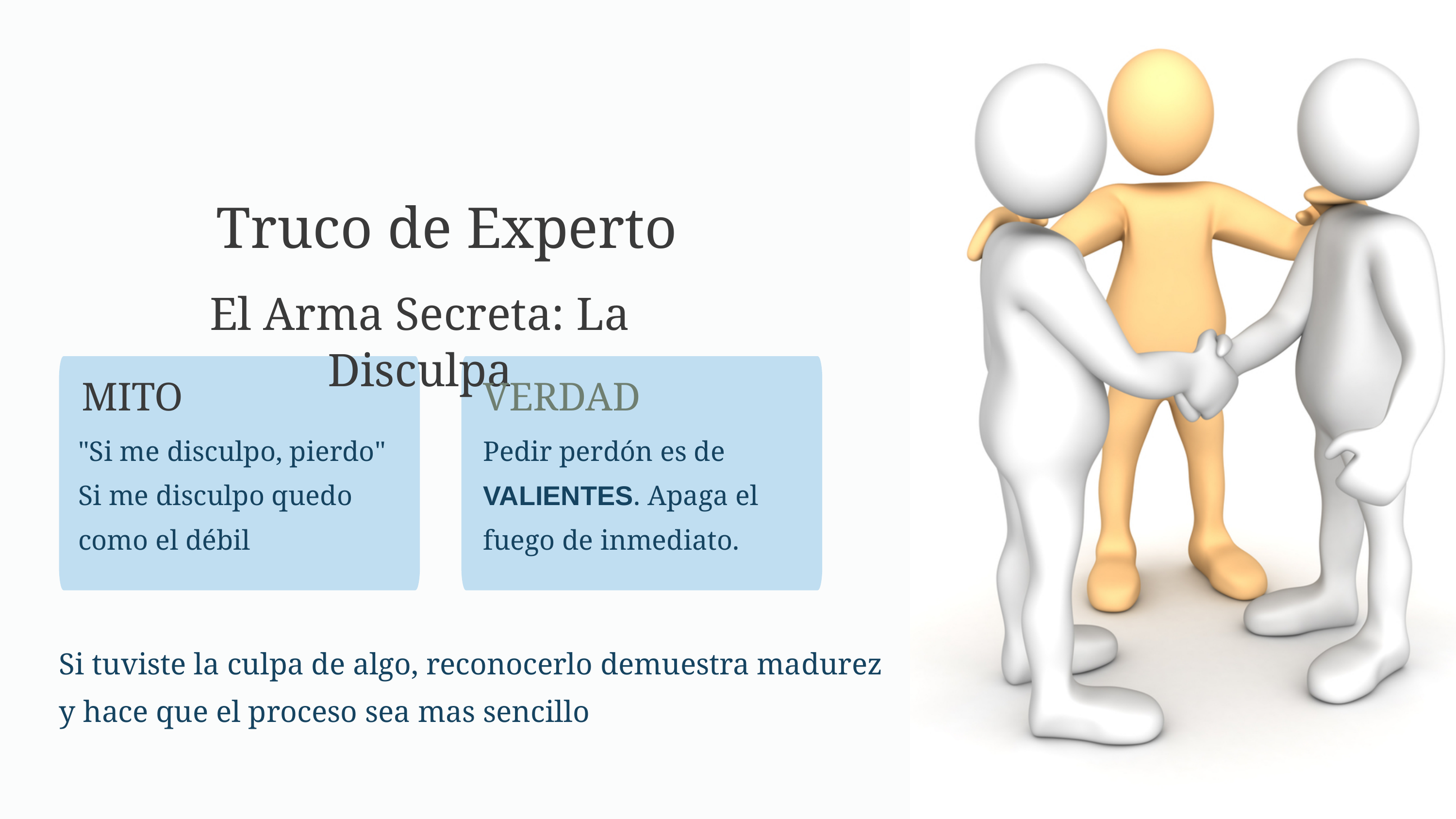

Truco de Experto
El Arma Secreta: La Disculpa

MITO
VERDAD
"Si me disculpo, pierdo"
Si me disculpo quedo como el débil
Pedir perdón es de VALIENTES. Apaga el fuego de inmediato.
Si tuviste la culpa de algo, reconocerlo demuestra madurez y hace que el proceso sea mas sencillo